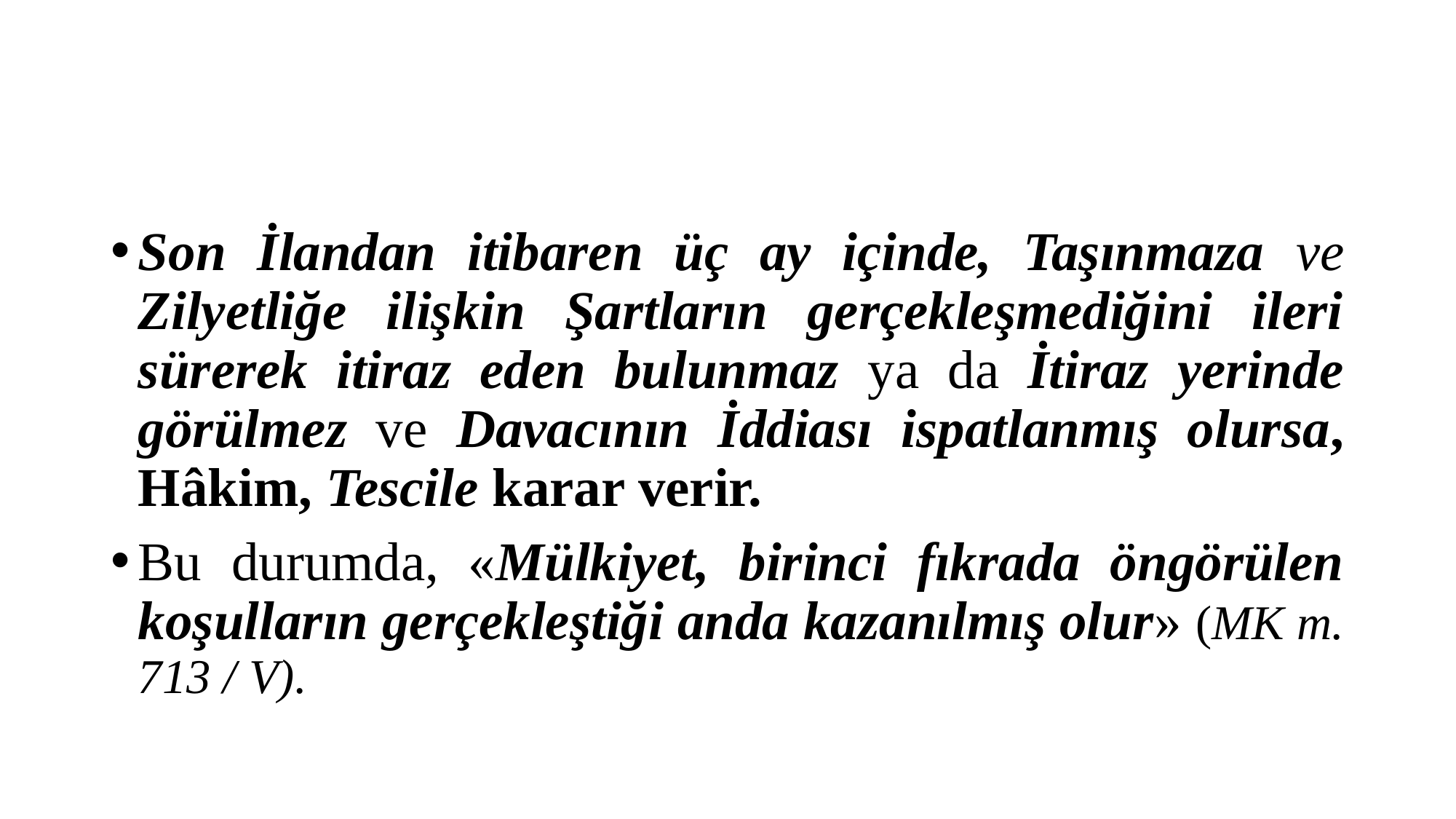

#
Son İlandan itibaren üç ay içinde, Taşınmaza ve Zilyetliğe ilişkin Şartların gerçekleşmediğini ileri sürerek itiraz eden bulunmaz ya da İtiraz yerinde görülmez ve Davacının İddiası ispatlanmış olursa, Hâkim, Tescile karar verir.
Bu durumda, «Mülkiyet, birinci fıkrada öngörülen koşulların gerçekleştiği anda kazanılmış olur» (MK m. 713 / V).